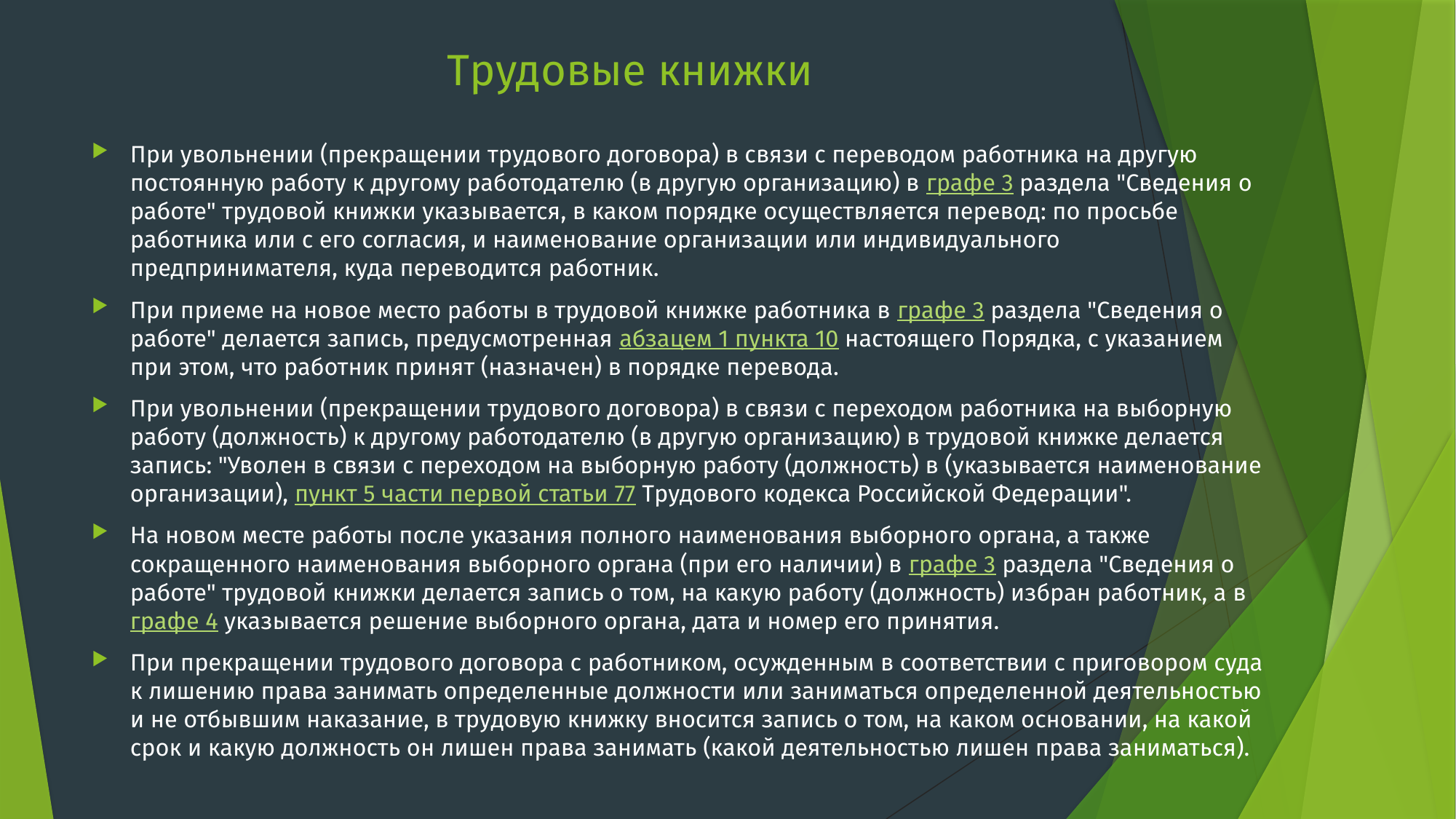

# Трудовые книжки
При увольнении (прекращении трудового договора) в связи с переводом работника на другую постоянную работу к другому работодателю (в другую организацию) в графе 3 раздела "Сведения о работе" трудовой книжки указывается, в каком порядке осуществляется перевод: по просьбе работника или с его согласия, и наименование организации или индивидуального предпринимателя, куда переводится работник.
При приеме на новое место работы в трудовой книжке работника в графе 3 раздела "Сведения о работе" делается запись, предусмотренная абзацем 1 пункта 10 настоящего Порядка, с указанием при этом, что работник принят (назначен) в порядке перевода.
При увольнении (прекращении трудового договора) в связи с переходом работника на выборную работу (должность) к другому работодателю (в другую организацию) в трудовой книжке делается запись: "Уволен в связи с переходом на выборную работу (должность) в (указывается наименование организации), пункт 5 части первой статьи 77 Трудового кодекса Российской Федерации".
На новом месте работы после указания полного наименования выборного органа, а также сокращенного наименования выборного органа (при его наличии) в графе 3 раздела "Сведения о работе" трудовой книжки делается запись о том, на какую работу (должность) избран работник, а в графе 4 указывается решение выборного органа, дата и номер его принятия.
При прекращении трудового договора с работником, осужденным в соответствии с приговором суда к лишению права занимать определенные должности или заниматься определенной деятельностью и не отбывшим наказание, в трудовую книжку вносится запись о том, на каком основании, на какой срок и какую должность он лишен права занимать (какой деятельностью лишен права заниматься).